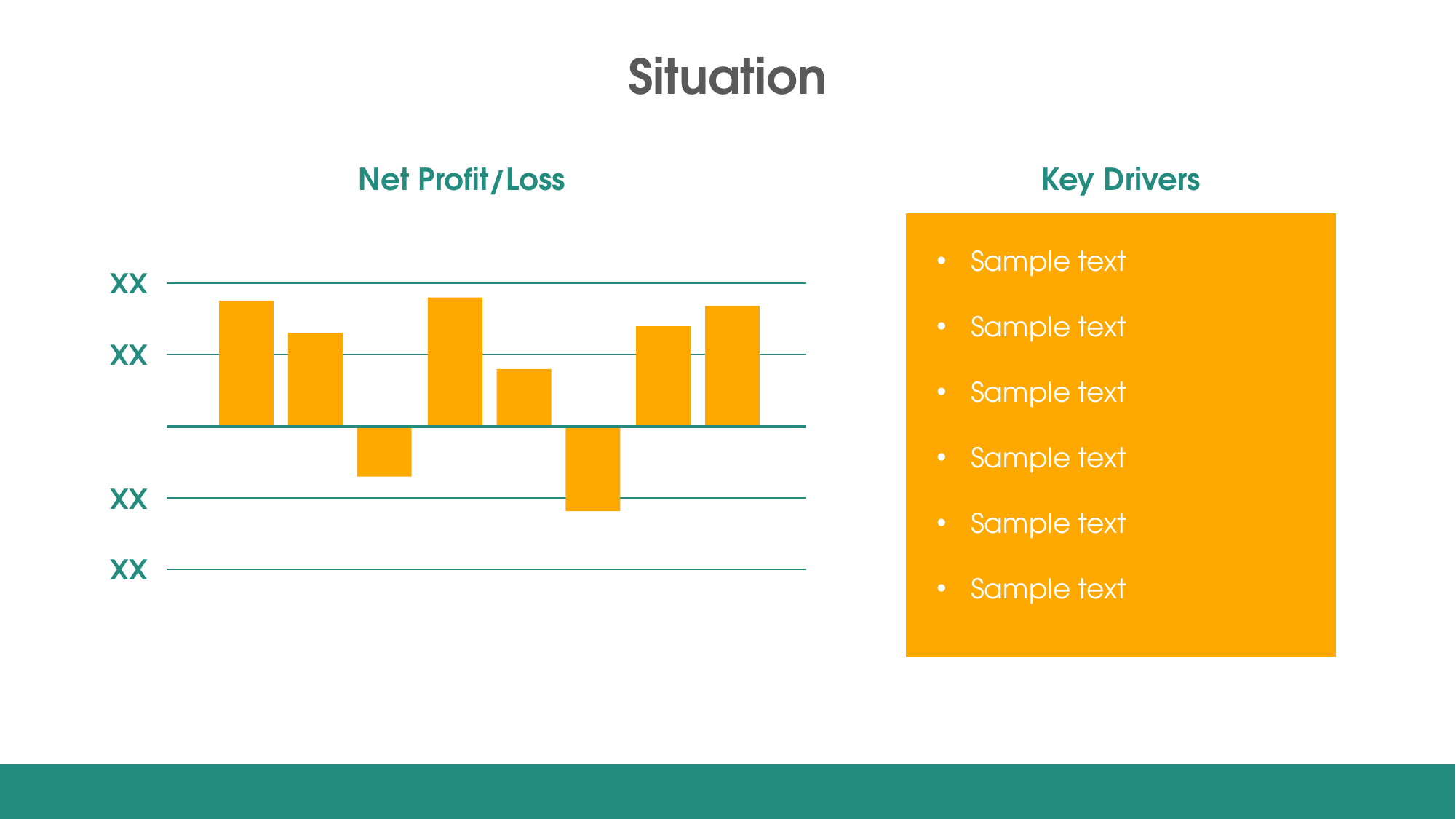

Situation

Net Profit/Loss
Key Drivers
Sample text

Sample text

Sample text

Sample text

Sample text

Sample text

XX

XX

XX
XX